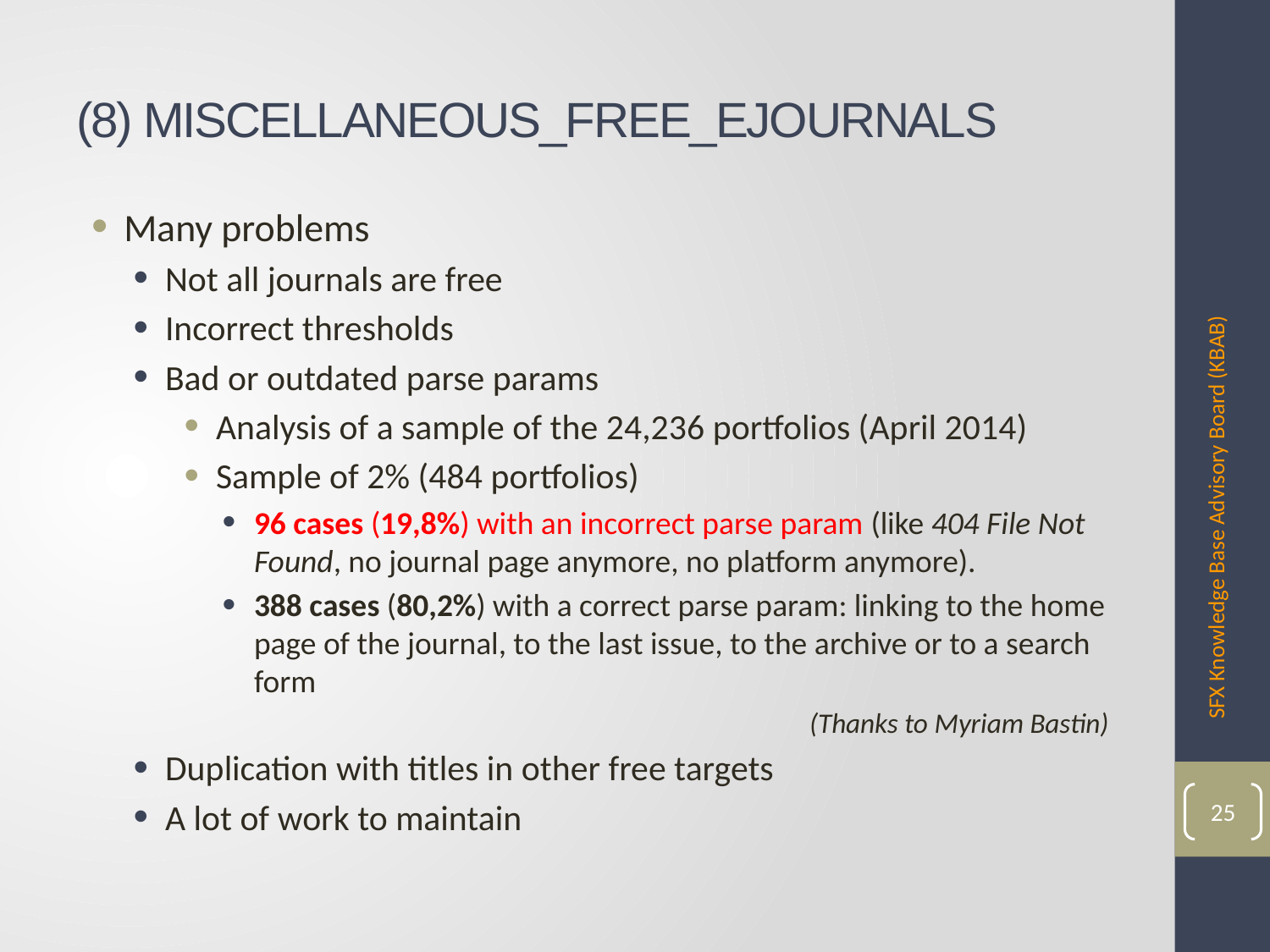

# (8) MISCELLANEOUS_FREE_EJOURNALS
Many problems
Not all journals are free
Incorrect thresholds
Bad or outdated parse params
Analysis of a sample of the 24,236 portfolios (April 2014)
Sample of 2% (484 portfolios)
96 cases (19,8%) with an incorrect parse param (like 404 File Not Found, no journal page anymore, no platform anymore).
388 cases (80,2%) with a correct parse param: linking to the home page of the journal, to the last issue, to the archive or to a search form
(Thanks to Myriam Bastin)
Duplication with titles in other free targets
A lot of work to maintain

SFX Knowledge Base Advisory Board (KBAB)
25